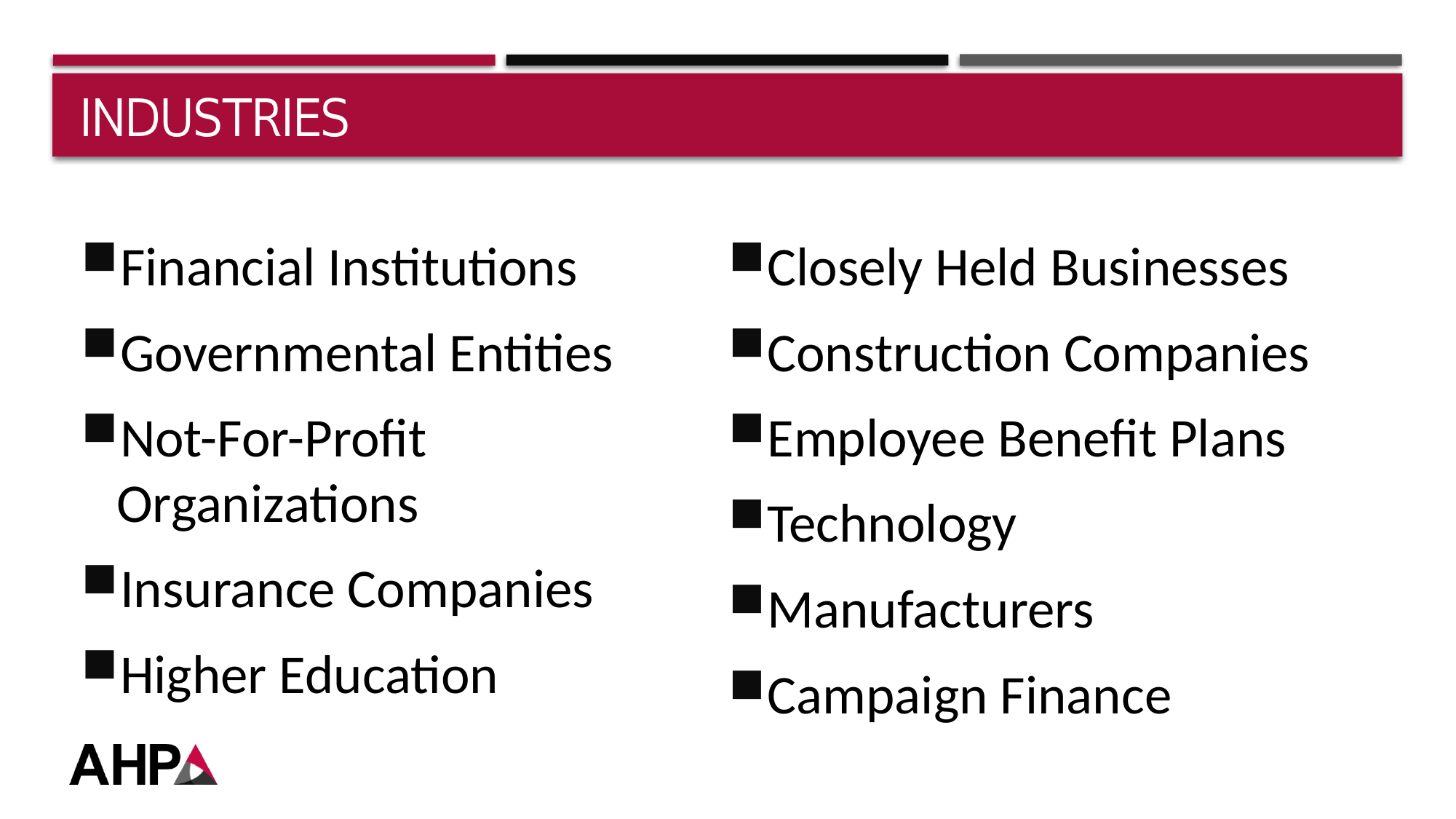

# Industries
Financial Institutions
Governmental Entities
Not-For-Profit Organizations
Insurance Companies
Higher Education
Closely Held Businesses
Construction Companies
Employee Benefit Plans
Technology
Manufacturers
Campaign Finance